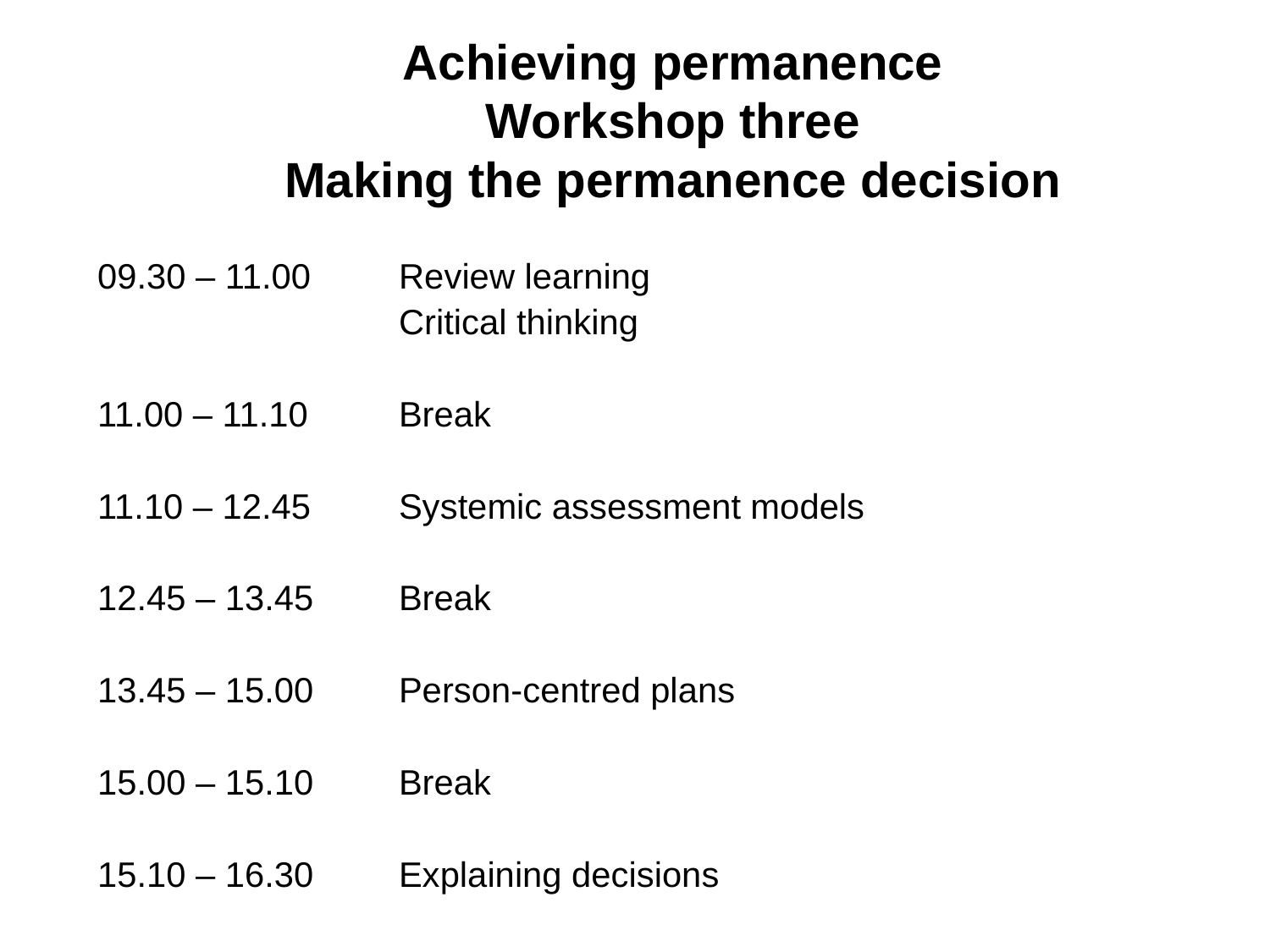

Achieving permanence
Workshop three
Making the permanence decision
09.30 – 11.00 	Review learning
			Critical thinking

11.00 – 11.10 	Break

11.10 – 12.45	Systemic assessment models

12.45 – 13.45	Break

13.45 – 15.00	Person-centred plans

15.00 – 15.10	Break

15.10 – 16.30	Explaining decisions